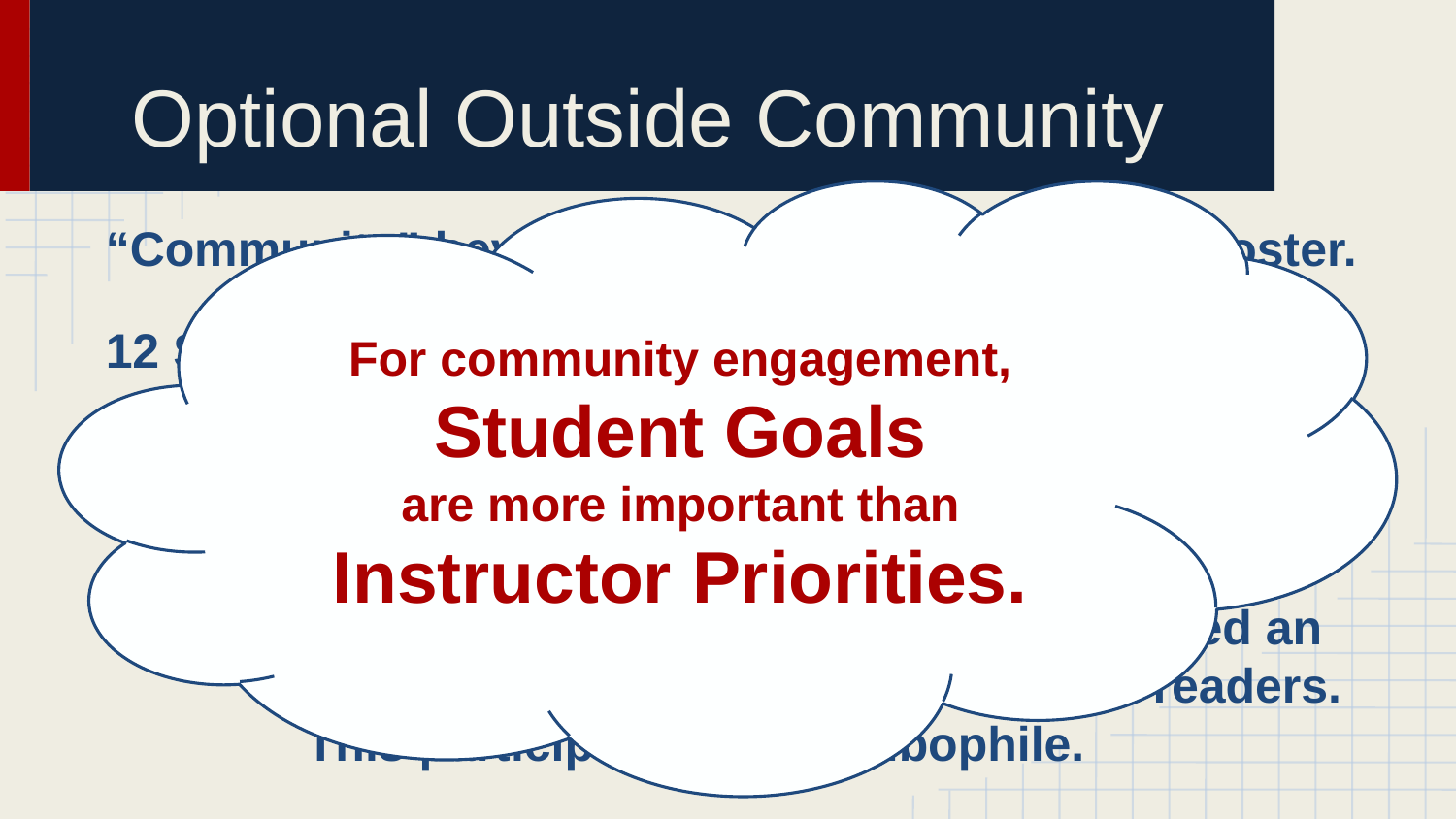

# Optional Outside Community
For community engagement,
Student Goals
are more important than
Instructor Priorities.
“Community” beyond the classroom difficult to foster.

12 Study Participants
7 initiated optional outside interactions.
5 relied on feedback from outside the classroom.
2 of this group sought out new social groups.

Only a single study participant cultivated an enduring community of new outside readers.  This participant used Scribophile.